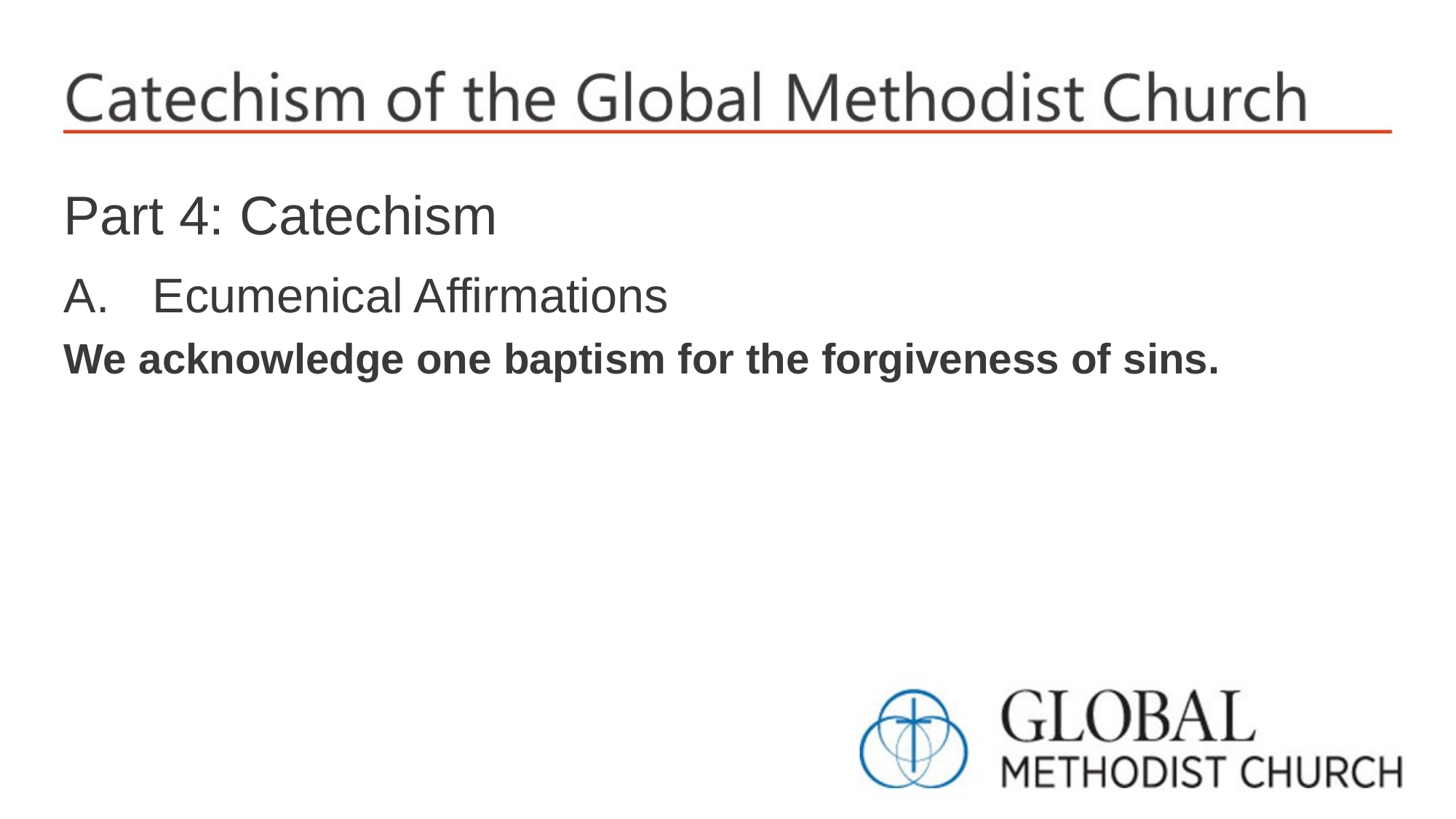

Part 4: Catechism
Ecumenical Affirmations
We acknowledge one baptism for the forgiveness of sins.